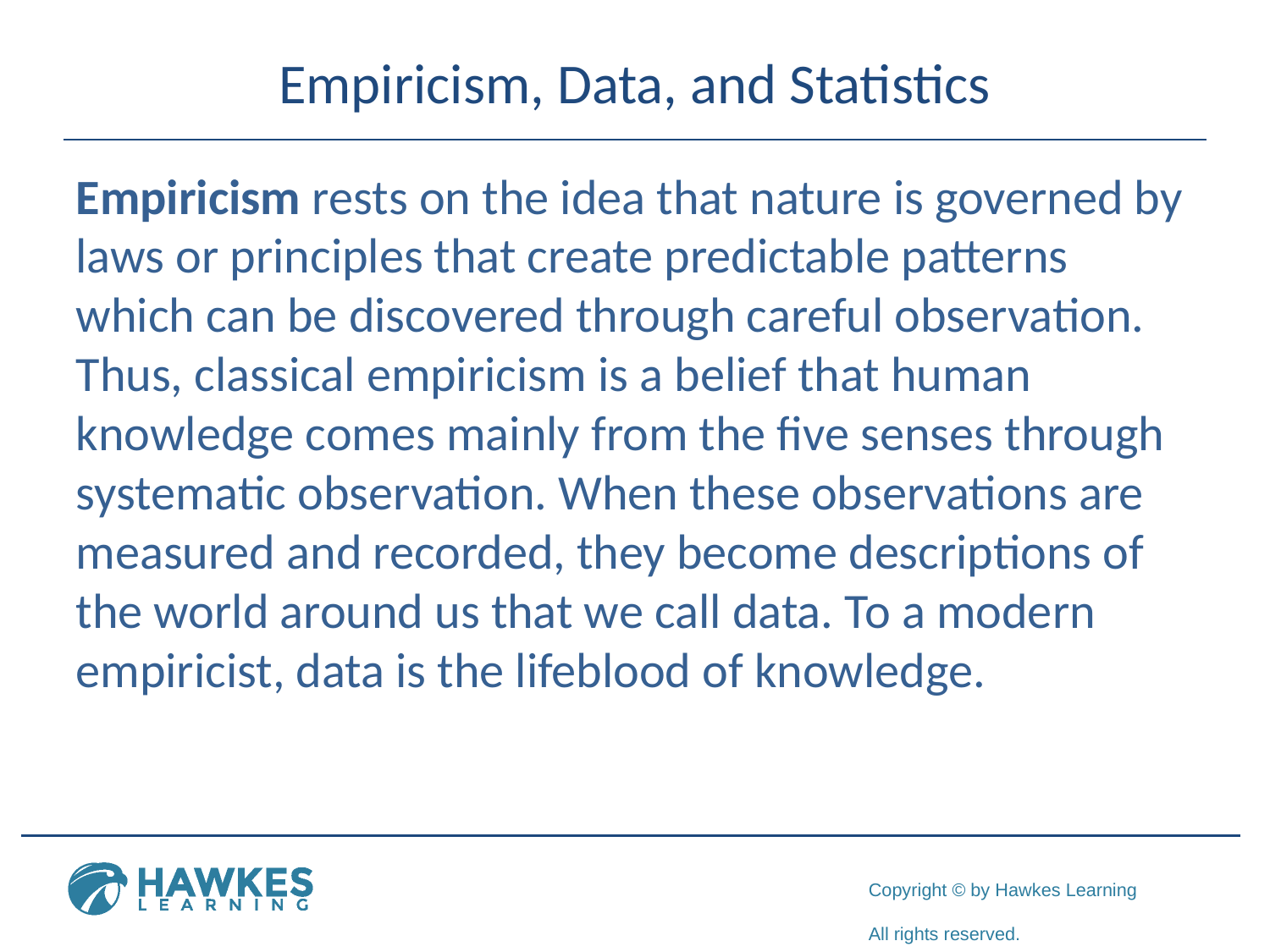

# Empiricism, Data, and Statistics
Empiricism rests on the idea that nature is governed by laws or principles that create predictable patterns which can be discovered through careful observation. Thus, classical empiricism is a belief that human knowledge comes mainly from the five senses through systematic observation. When these observations are measured and recorded, they become descriptions of the world around us that we call data. To a modern empiricist, data is the lifeblood of knowledge.